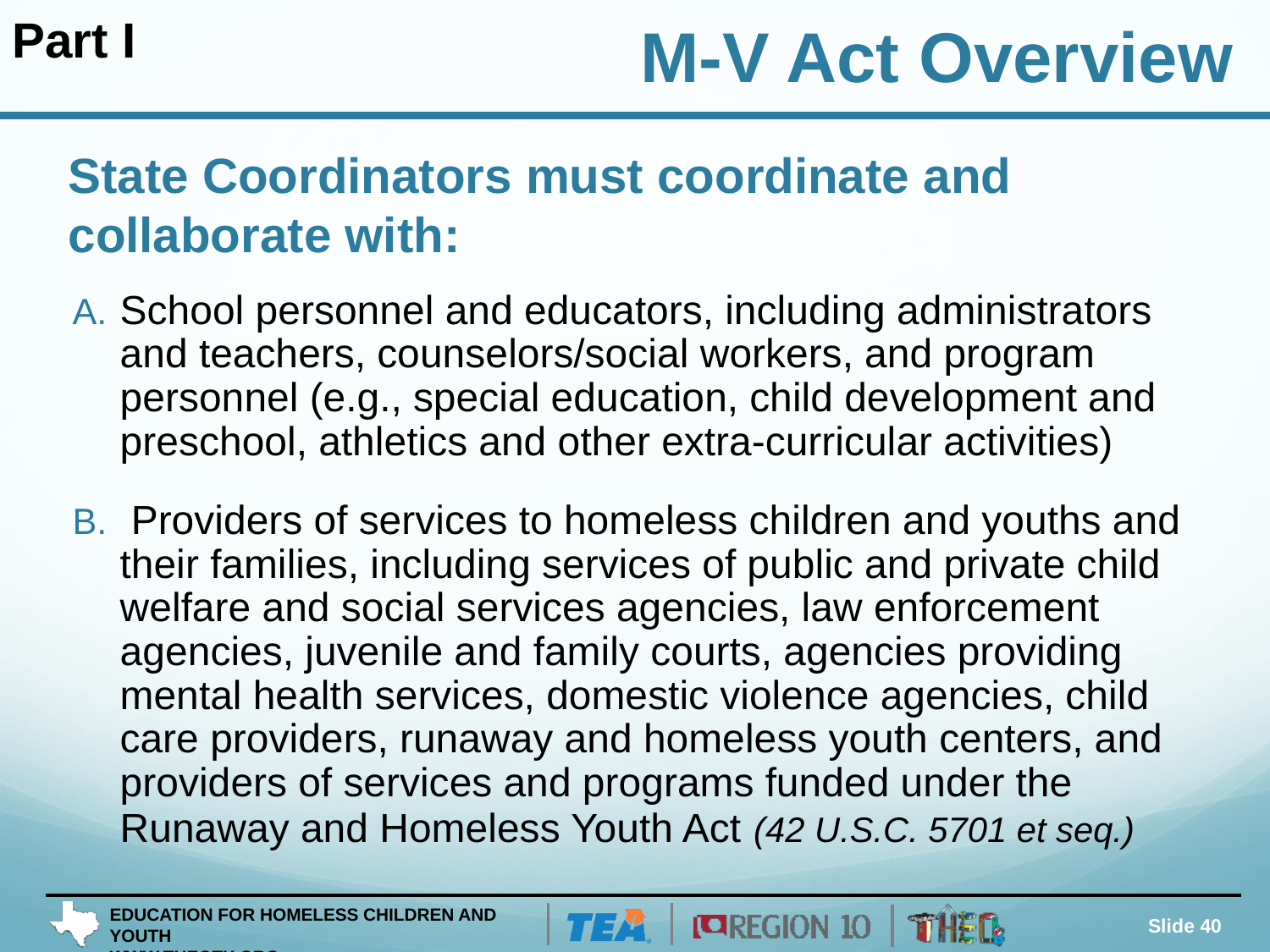

Part I
M-V Act Overview
# State Coordinators must coordinate and collaborate with:
School personnel and educators, including administrators and teachers, counselors/social workers, and program personnel (e.g., special education, child development and preschool, athletics and other extra-curricular activities)
 Providers of services to homeless children and youths and their families, including services of public and private child welfare and social services agencies, law enforcement agencies, juvenile and family courts, agencies providing mental health services, domestic violence agencies, child care providers, runaway and homeless youth centers, and providers of services and programs funded under the Runaway and Homeless Youth Act (42 U.S.C. 5701 et seq.)

Slide 40